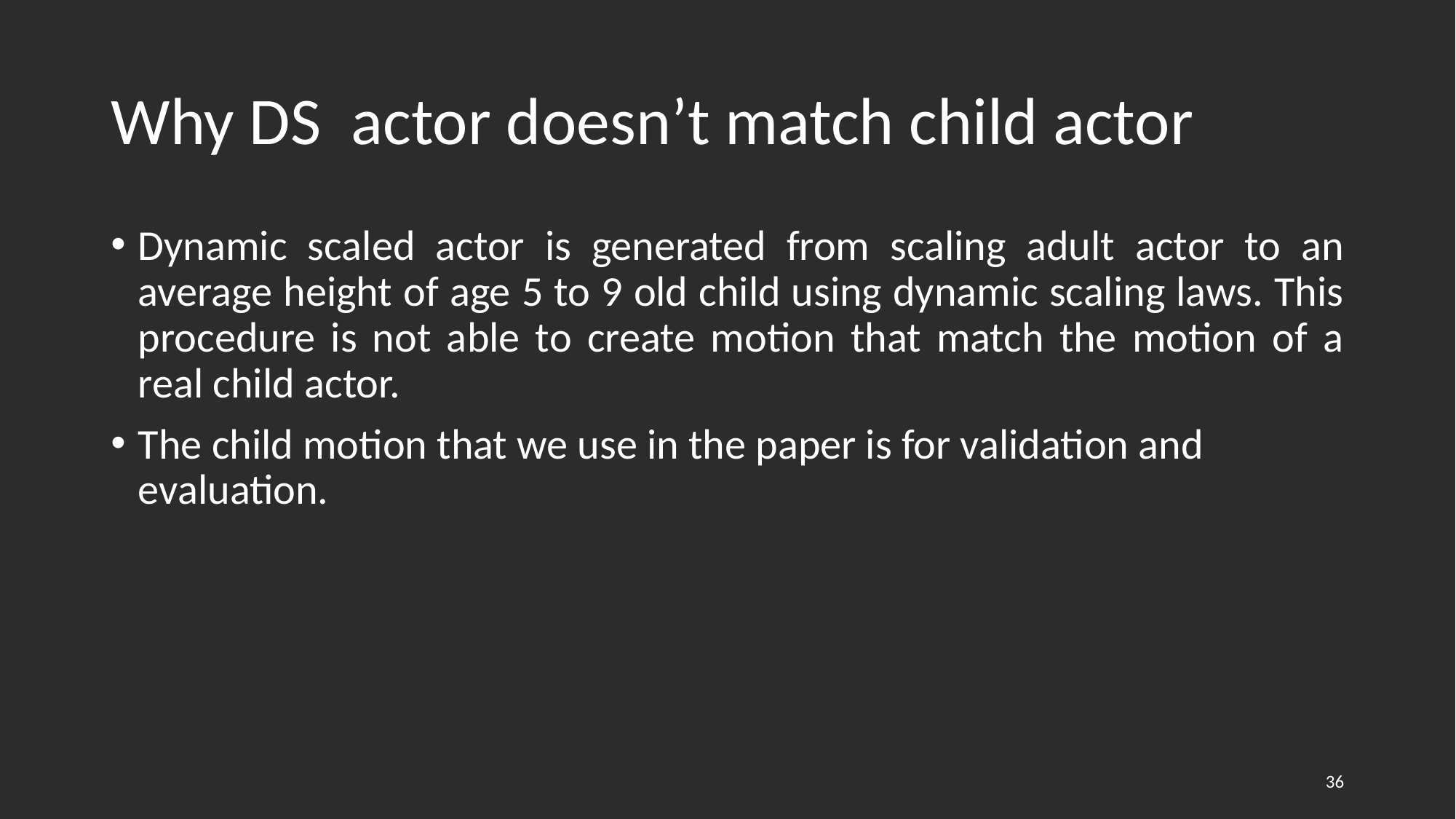

# Why DS  actor doesn’t match child actor
Dynamic scaled actor is generated from scaling adult actor to an average height of age 5 to 9 old child using dynamic scaling laws. This procedure is not able to create motion that match the motion of a real child actor.
The child motion that we use in the paper is for validation and evaluation.
36